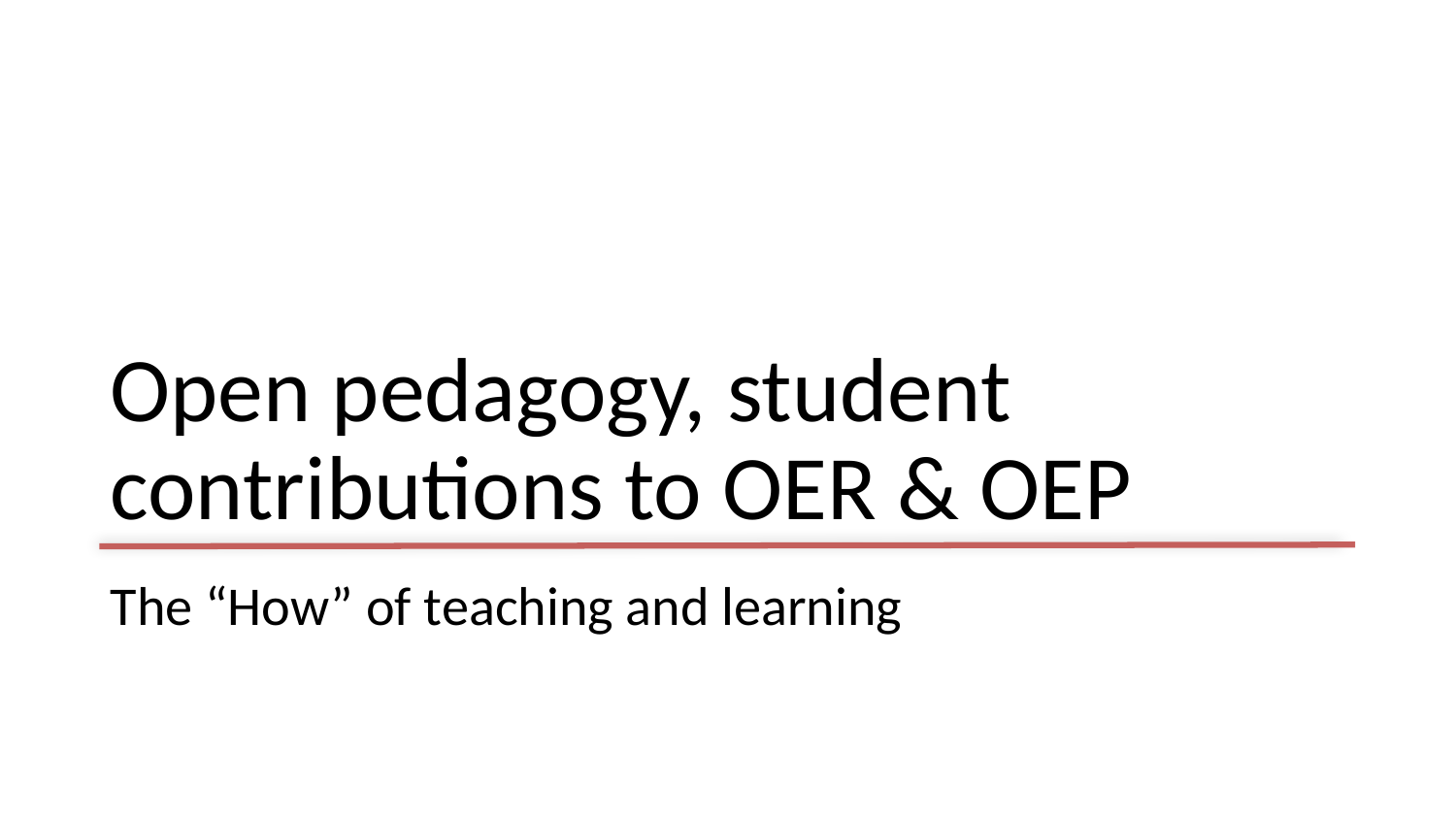

# Open pedagogy, student contributions to OER & OEP
The “How” of teaching and learning